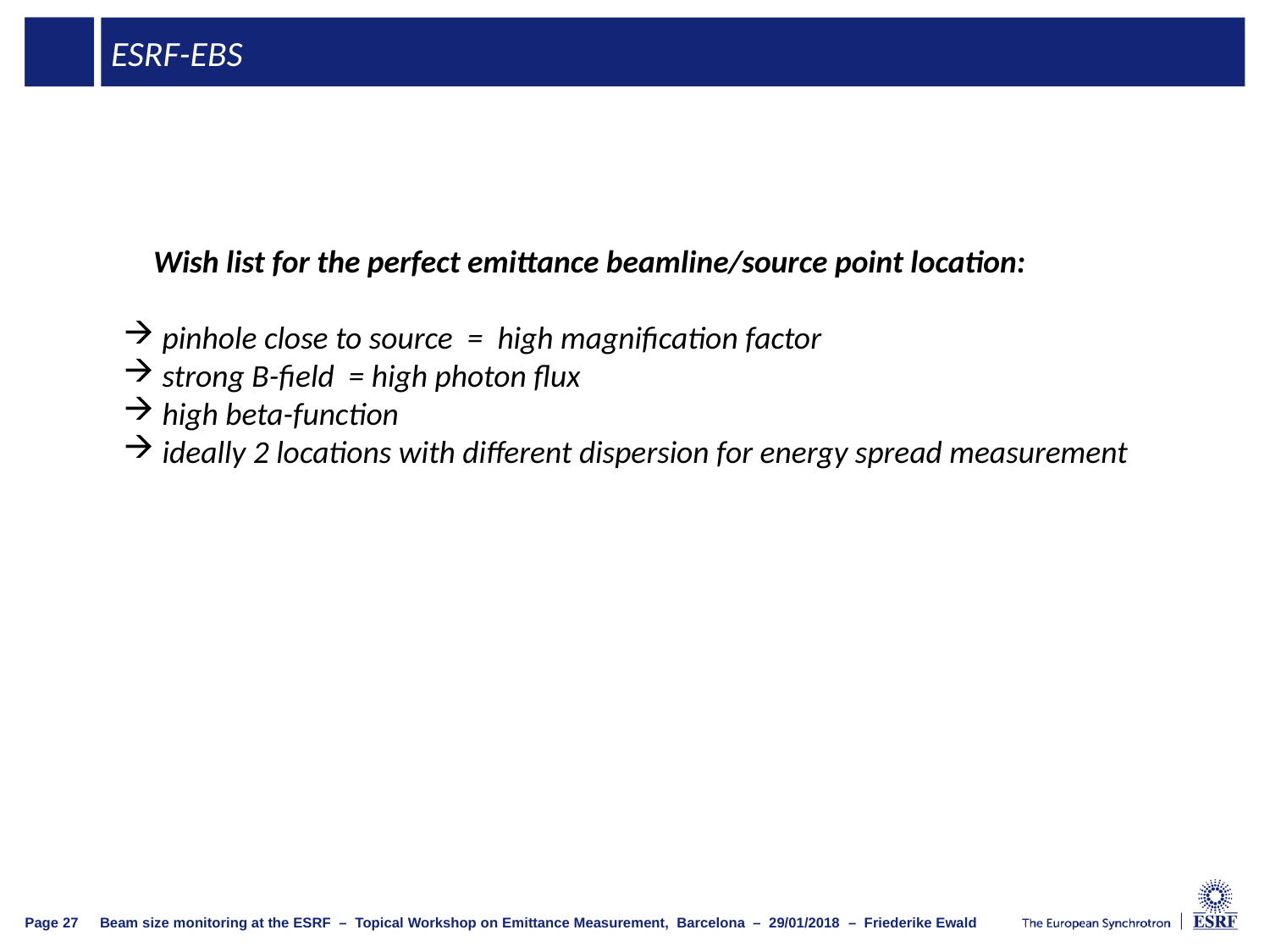

# ESRF-EBS
Wish list for the perfect emittance beamline/source point location:

 pinhole close to source  =  high magnification factor
 strong B-field  = high photon flux
 high beta-function
 ideally 2 locations with different dispersion for energy spread measurement
Page 27
Beam size monitoring at the ESRF  –  Topical Workshop on Emittance Measurement,  Barcelona  –  29/01/2018  –  Friederike Ewald